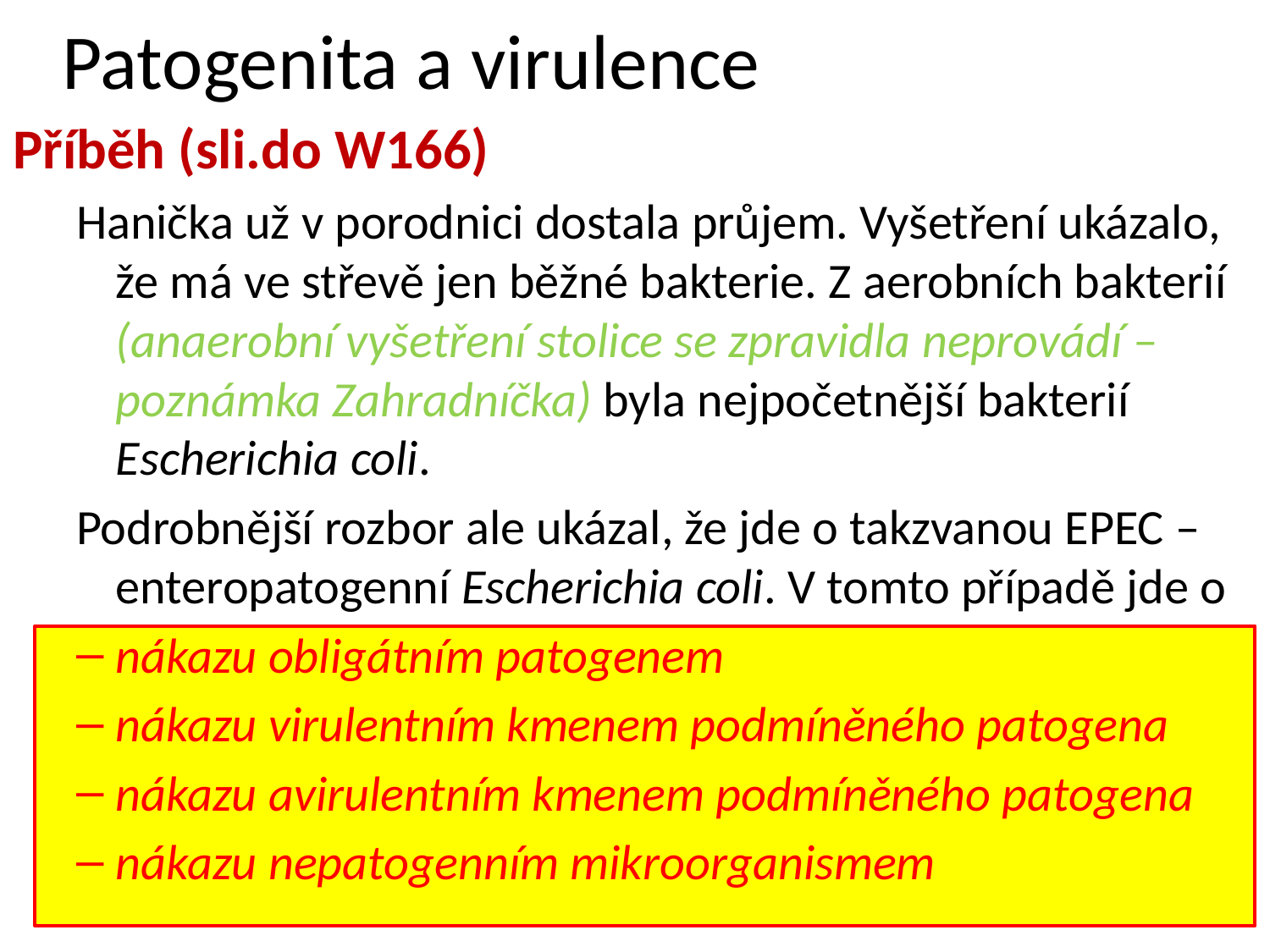

# Patogenita a virulence
Příběh (sli.do W166)
Hanička už v porodnici dostala průjem. Vyšetření ukázalo, že má ve střevě jen běžné bakterie. Z aerobních bakterií (anaerobní vyšetření stolice se zpravidla neprovádí – poznámka Zahradníčka) byla nejpočetnější bakterií Escherichia coli.
Podrobnější rozbor ale ukázal, že jde o takzvanou EPEC – enteropatogenní Escherichia coli. V tomto případě jde o
nákazu obligátním patogenem
nákazu virulentním kmenem podmíněného patogena
nákazu avirulentním kmenem podmíněného patogena
nákazu nepatogenním mikroorganismem